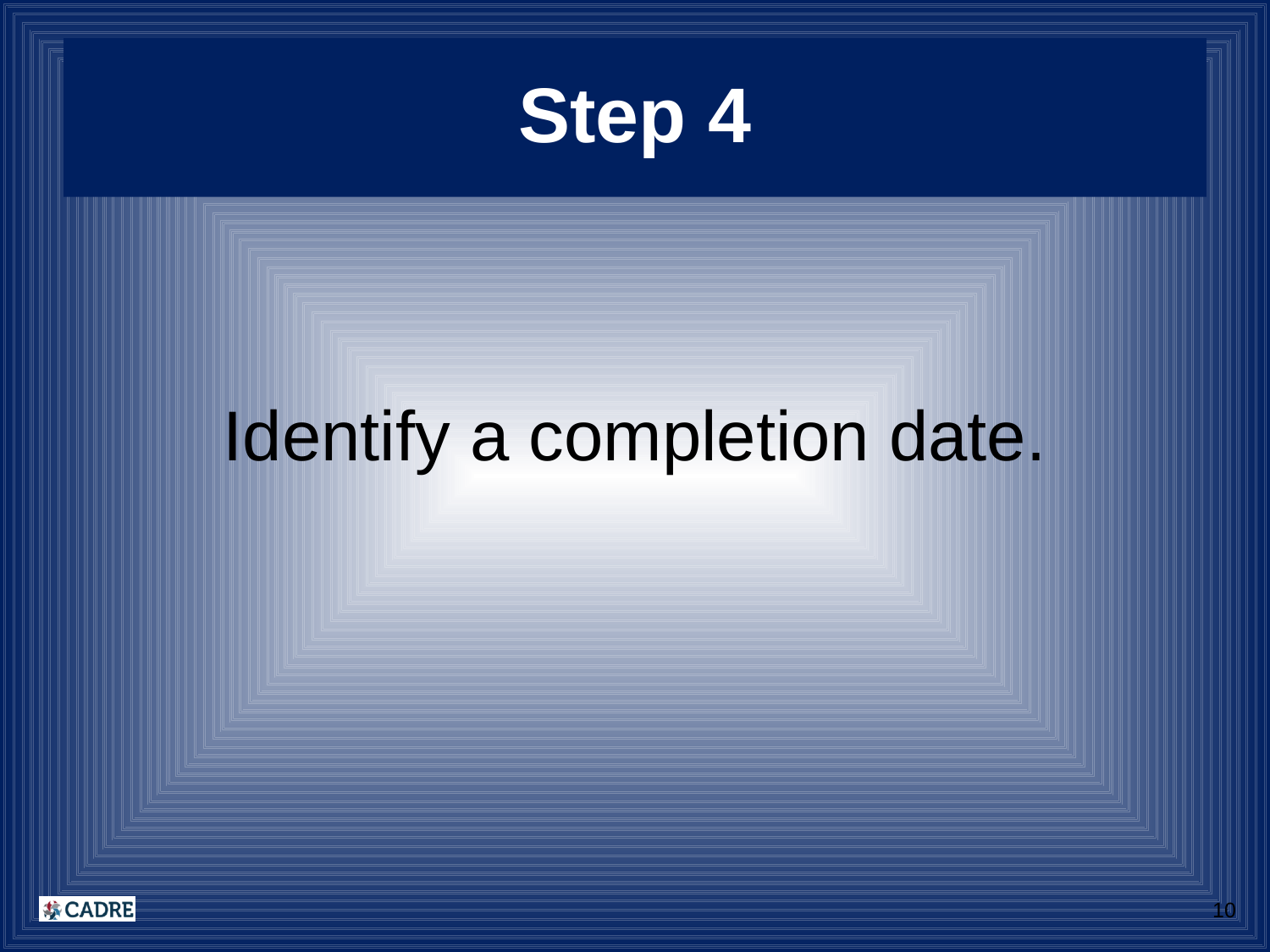

# Step 4
Identify a completion date.

10